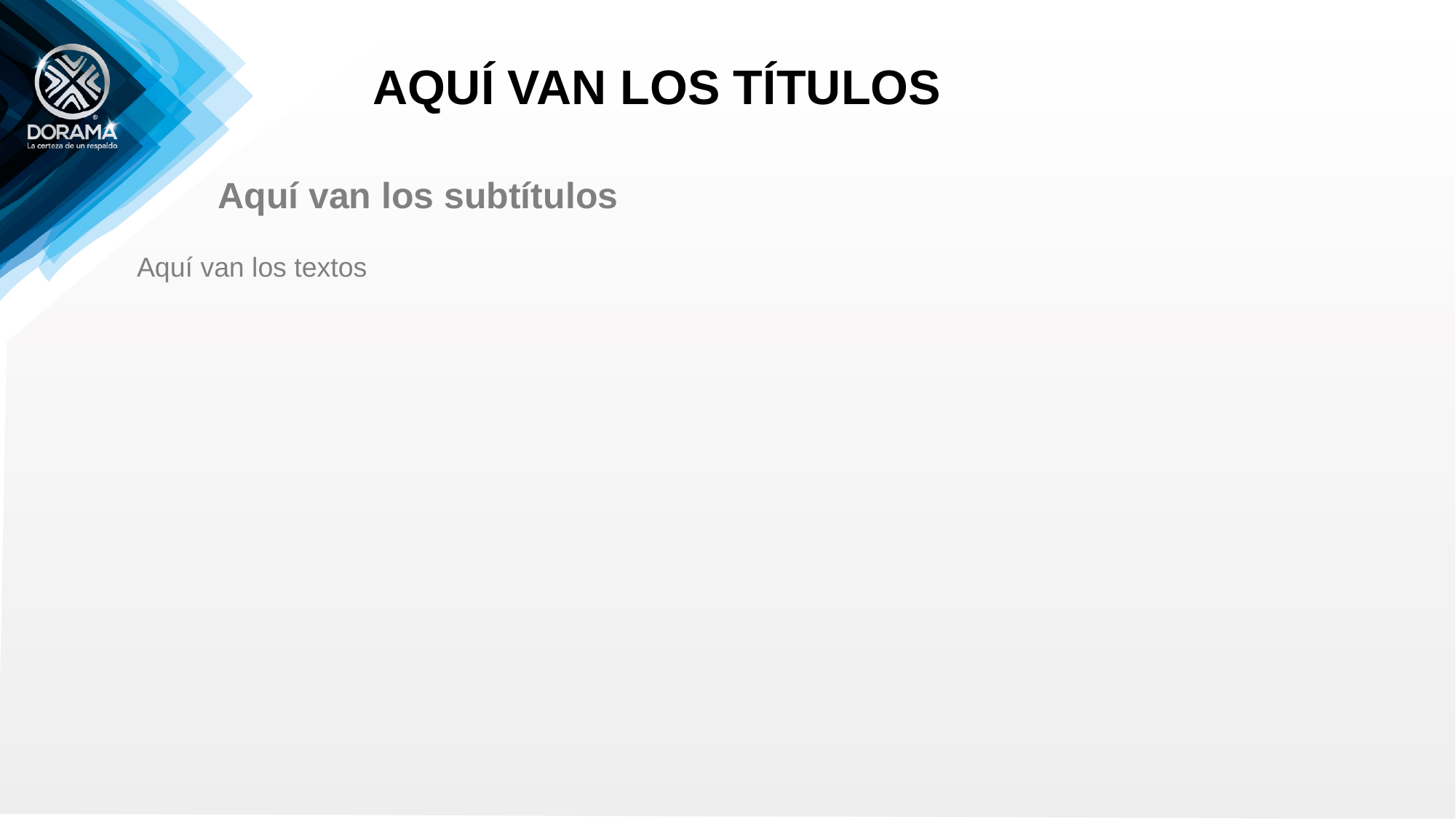

AQUÍ VAN LOS TÍTULOS
Aquí van los subtítulos
Aquí van los textos